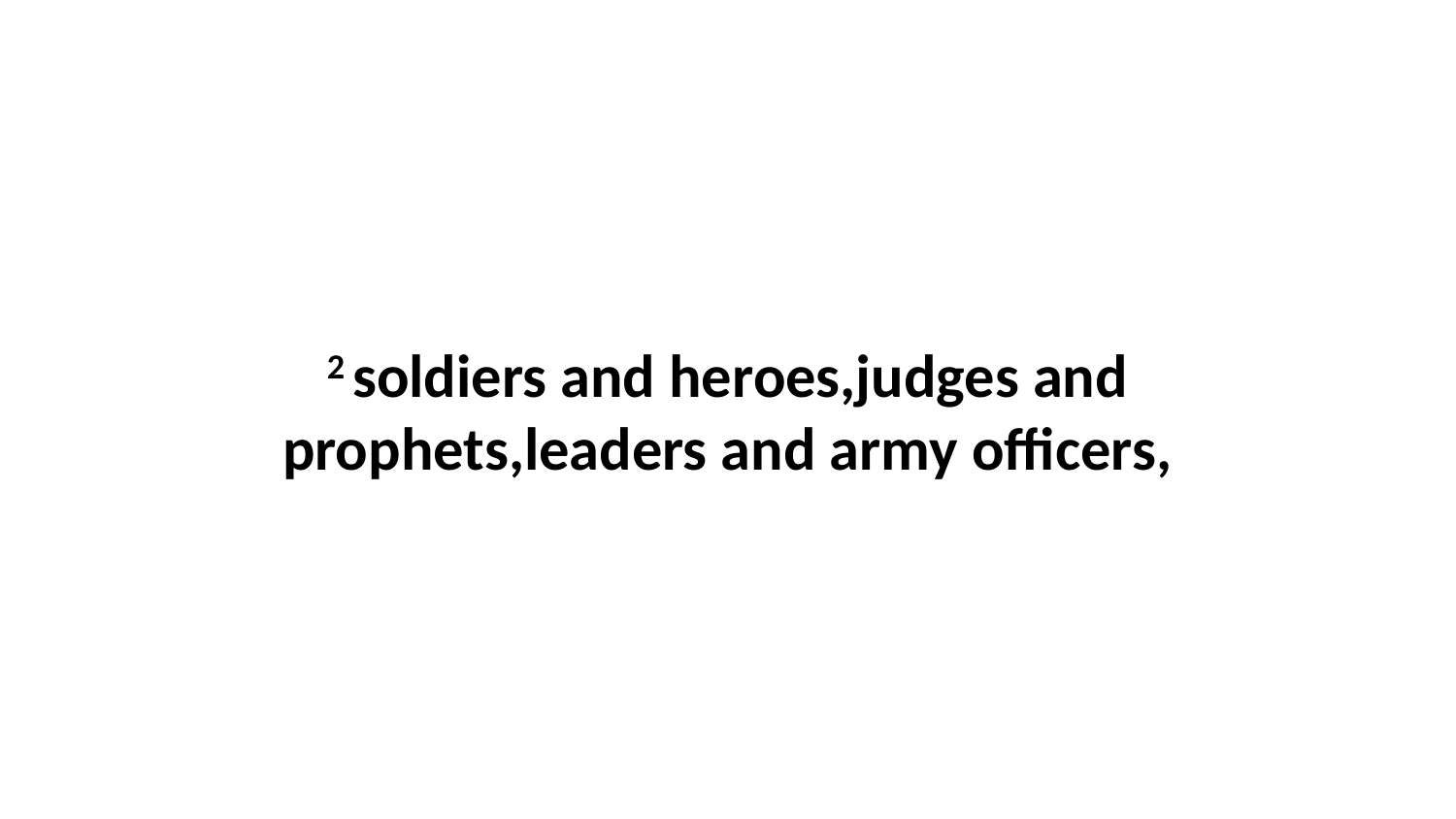

2 soldiers and heroes,judges and prophets,leaders and army officers,